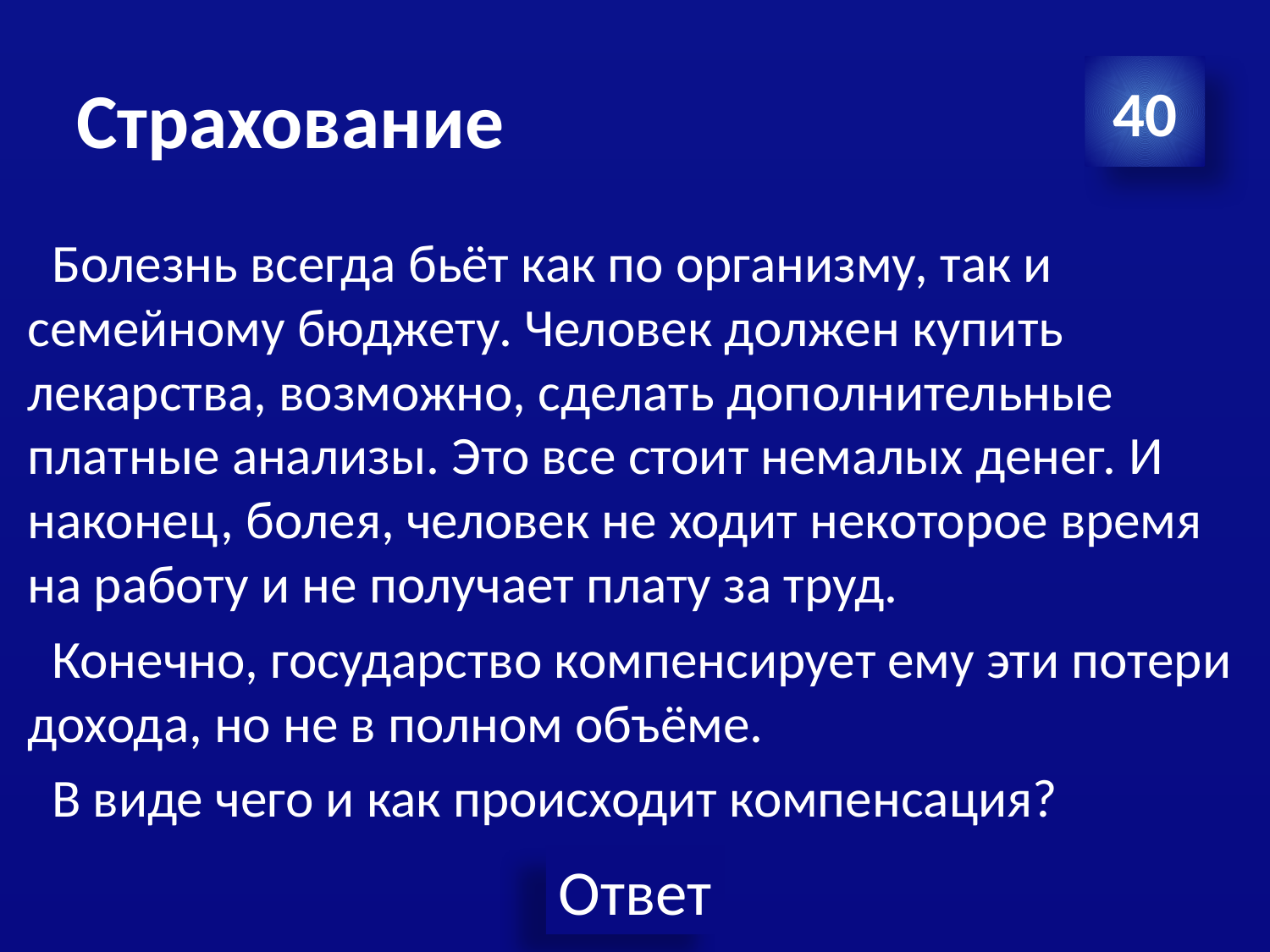

# Страхование
40
  Болезнь всегда бьёт как по организму, так и семейному бюджету. Человек должен купить лекарства, возможно, сделать дополнительные платные анализы. Это все стоит немалых денег. И наконец, болея, человек не ходит некоторое время на работу и не получает плату за труд.
  Конечно, государство компенсирует ему эти потери дохода, но не в полном объёме.
  В виде чего и как происходит компенсация?